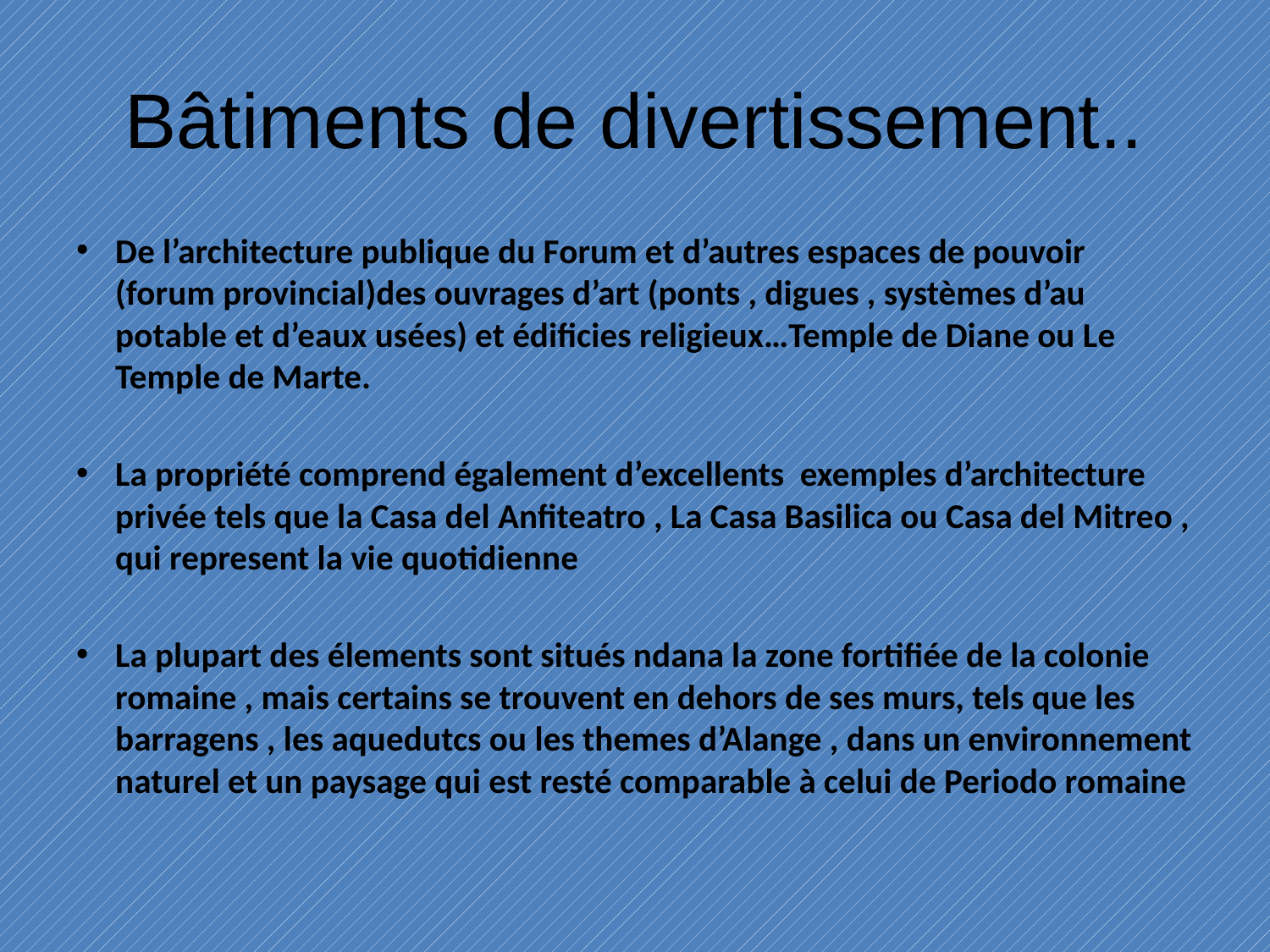

# Bâtiments de divertissement..
De l’architecture publique du Forum et d’autres espaces de pouvoir (forum provincial)des ouvrages d’art (ponts , digues , systèmes d’au potable et d’eaux usées) et édificies religieux…Temple de Diane ou Le Temple de Marte.

La propriété comprend également d’excellents  exemples d’architecture privée tels que la Casa del Anfiteatro , La Casa Basilica ou Casa del Mitreo , qui represent la vie quotidienne

La plupart des élements sont situés ndana la zone fortifiée de la colonie romaine , mais certains se trouvent en dehors de ses murs, tels que les barragens , les aquedutcs ou les themes d’Alange , dans un environnement naturel et un paysage qui est resté comparable à celui de Periodo romaine